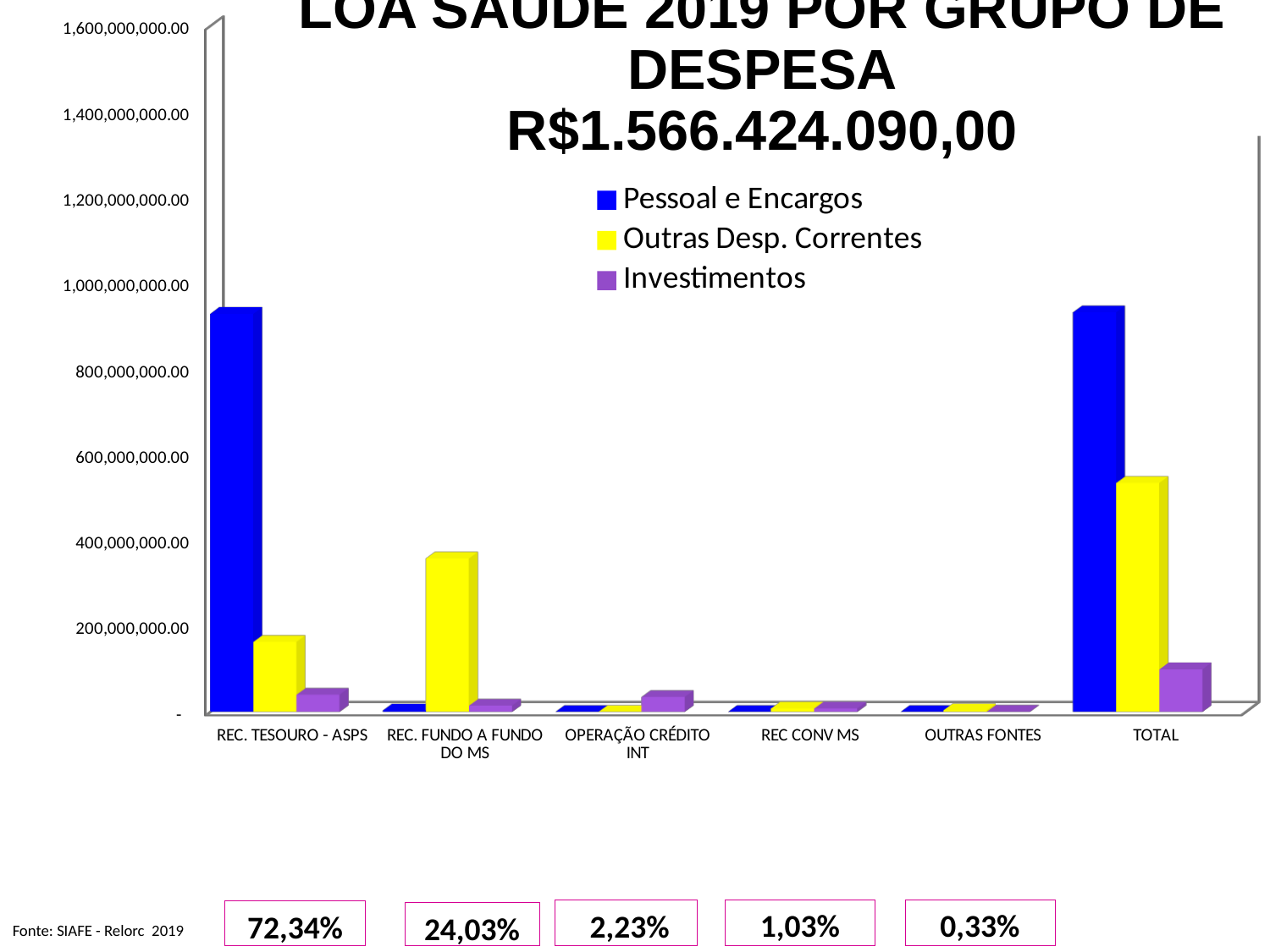

[unsupported chart]

LOA SAÚDE 2019 POR GRUPO DE DESPESA
R$1.566.424.090,00
1,03%
0,33%
 2,23%
72,34%
24,03%
Fonte: SIAFE - Relorc  2019